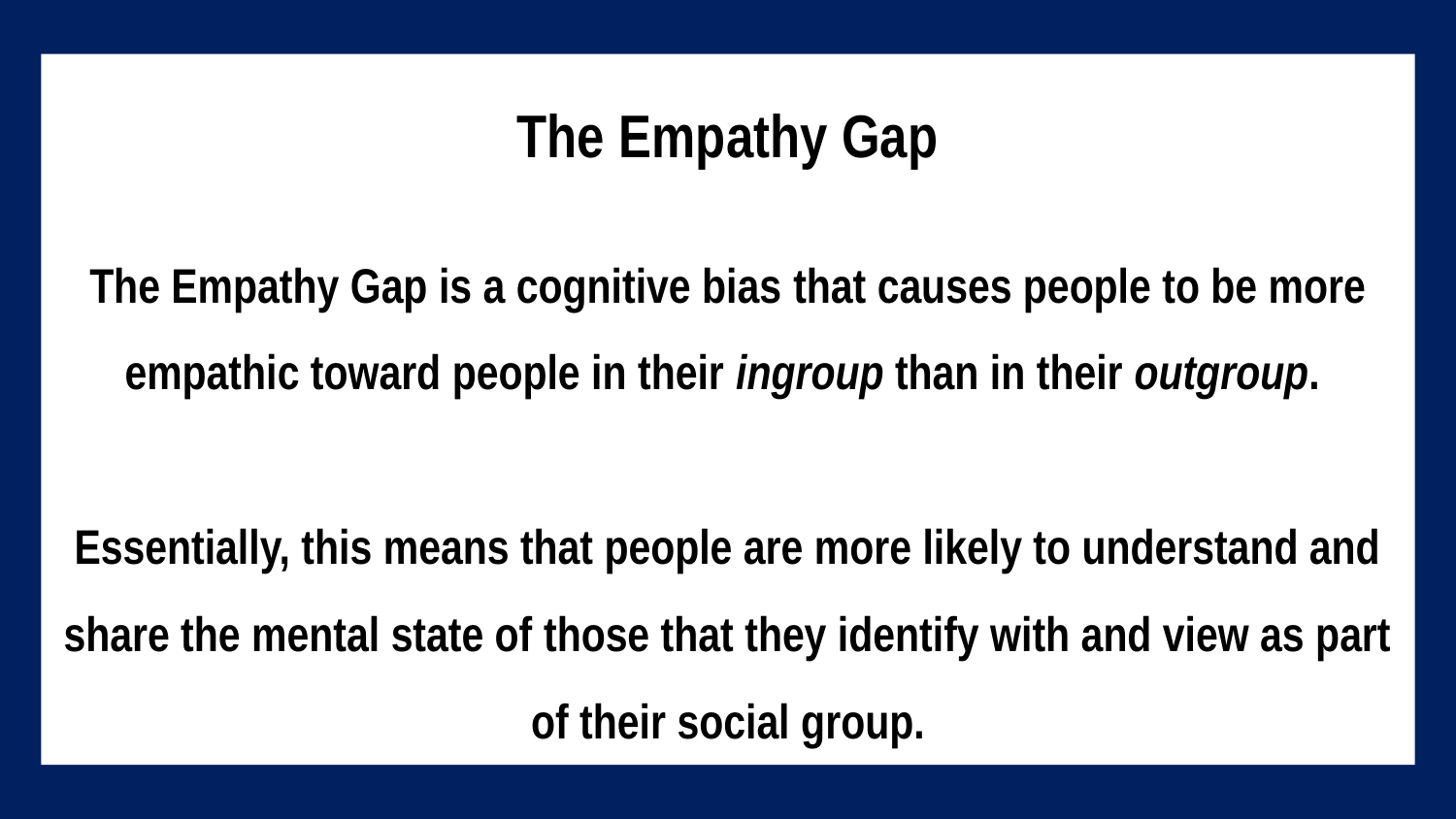

The Empathy Gap

The Empathy Gap is a cognitive bias that causes people to be more empathic toward people in their ingroup than in their outgroup.

Essentially, this means that people are more likely to understand and share the mental state of those that they identify with and view as part of their social group.